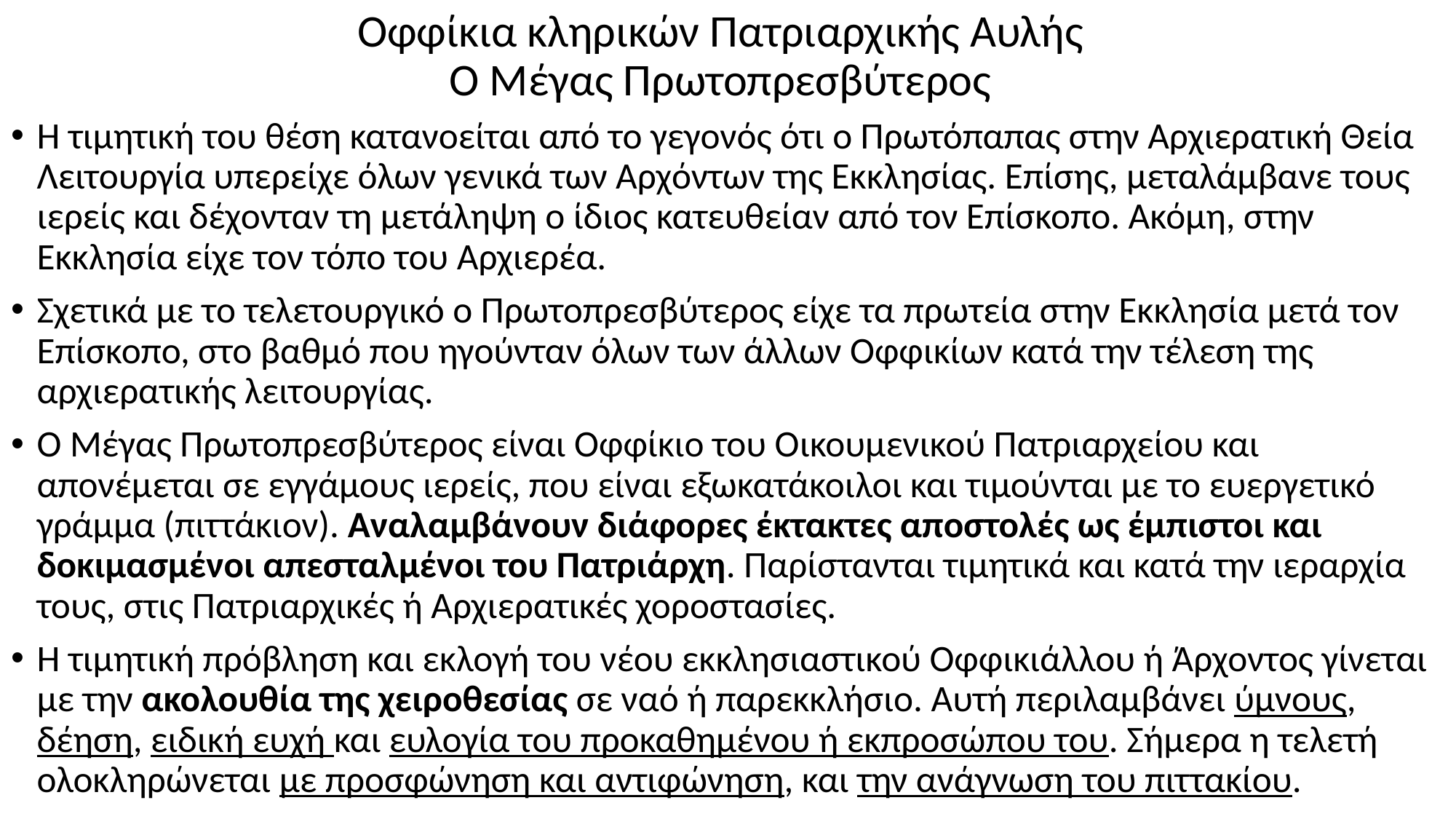

# Οφφίκια κληρικών Πατριαρχικής Αυλής Ο Μέγας Πρωτοπρεσβύτερος
Η τιμητική του θέση κατανοείται από το γεγονός ότι ο Πρωτόπαπας στην Αρχιερατική Θεία Λειτουργία υπερείχε όλων γενικά των Αρχόντων της Εκκλησίας. Επίσης, μεταλάμβανε τους ιερείς και δέχονταν τη μετάληψη ο ίδιος κατευθείαν από τον Επίσκοπο. Ακόμη, στην Εκκλησία είχε τον τόπο του Αρχιερέα.
Σχετικά με το τελετουργικό ο Πρωτοπρεσβύτερος είχε τα πρωτεία στην Εκκλησία μετά τον Επίσκοπο, στο βαθμό που ηγούνταν όλων των άλλων Οφφικίων κατά την τέλεση της αρχιερατικής λειτουργίας.
Ο Μέγας Πρωτοπρεσβύτερος είναι Οφφίκιο του Οικουμενικού Πατριαρχείου και απονέμεται σε εγγάμους ιερείς, που είναι εξωκατάκοιλοι και τιμούνται με το ευεργετικό γράμμα (πιττάκιον). Αναλαμβάνουν διάφορες έκτακτες αποστολές ως έμπιστοι και δοκιμασμένοι απεσταλμένοι του Πατριάρχη. Παρίστανται τιμητικά και κατά την ιεραρχία τους, στις Πατριαρχικές ή Αρχιερατικές χοροστασίες.
Η τιμητική πρόβληση και εκλογή του νέου εκκλησιαστικού Οφφικιάλλου ή Άρχοντος γίνεται με την ακολουθία της χειροθεσίας σε ναό ή παρεκκλήσιο. Αυτή περιλαμβάνει ύμνους, δέηση, ειδική ευχή και ευλογία του προκαθημένου ή εκπροσώπου του. Σήμερα η τελετή ολοκληρώνεται με προσφώνηση και αντιφώνηση, και την ανάγνωση του πιττακίου.